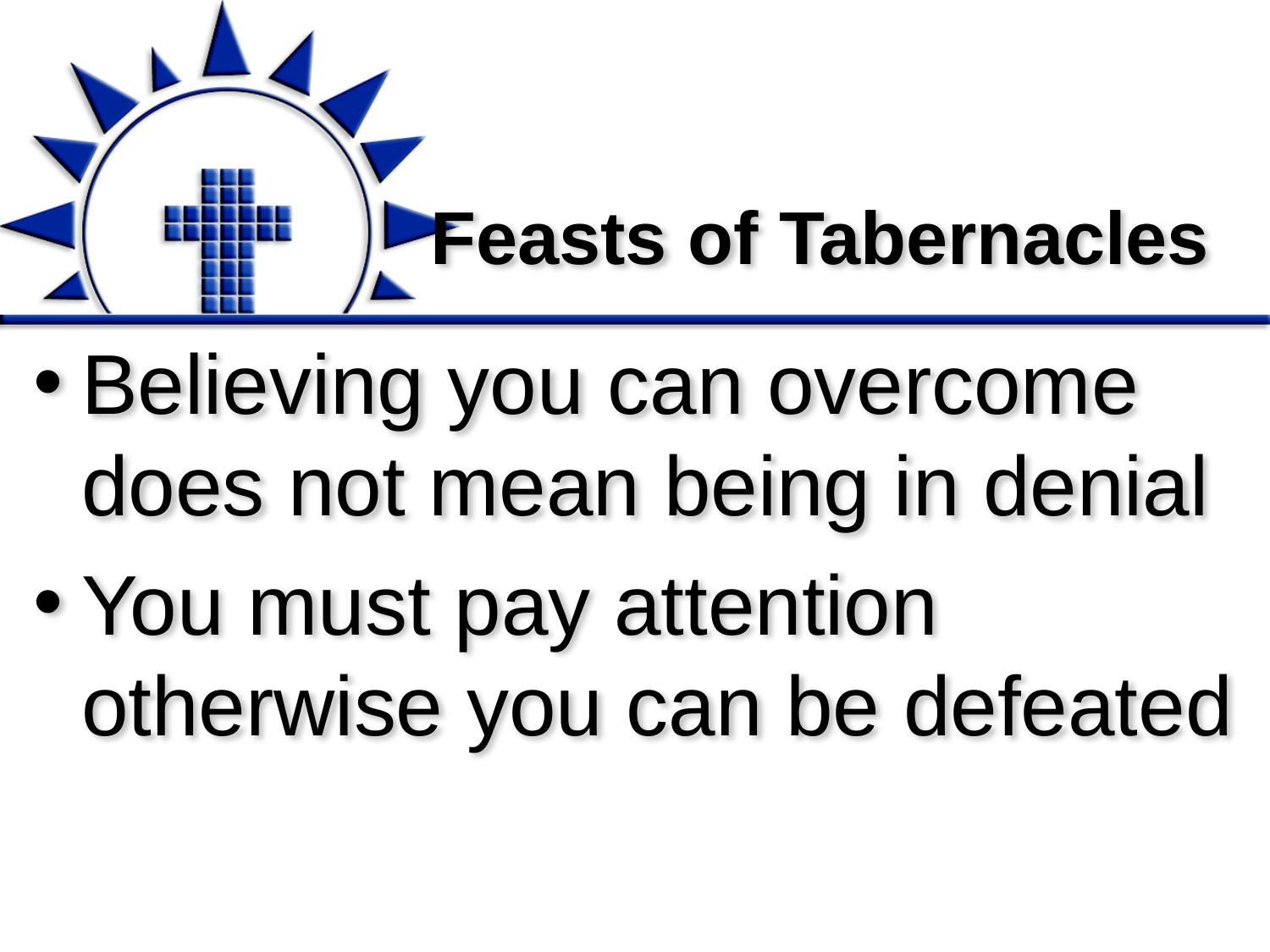

# Feasts of Tabernacles
Believing you can overcome does not mean being in denial
You must pay attention otherwise you can be defeated